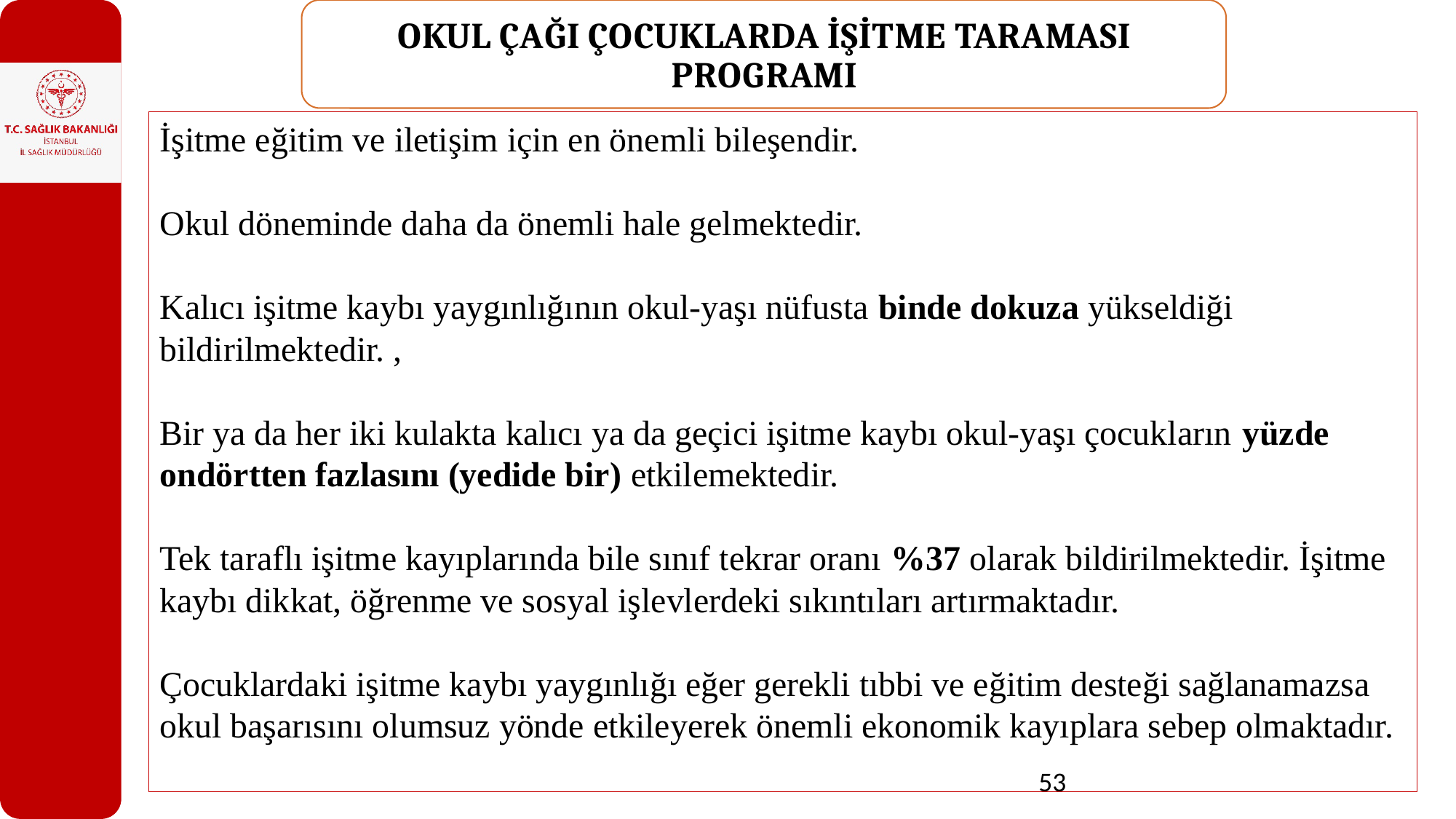

OKUL ÇAĞI ÇOCUKLARDA İŞİTME TARAMASI PROGRAMI
İşitme eğitim ve iletişim için en önemli bileşendir.

Okul döneminde daha da önemli hale gelmektedir.

Kalıcı işitme kaybı yaygınlığının okul-yaşı nüfusta binde dokuza yükseldiği bildirilmektedir. ,

Bir ya da her iki kulakta kalıcı ya da geçici işitme kaybı okul-yaşı çocukların yüzde ondörtten fazlasını (yedide bir) etkilemektedir.

Tek taraflı işitme kayıplarında bile sınıf tekrar oranı %37 olarak bildirilmektedir. İşitme kaybı dikkat, öğrenme ve sosyal işlevlerdeki sıkıntıları artırmaktadır.

Çocuklardaki işitme kaybı yaygınlığı eğer gerekli tıbbi ve eğitim desteği sağlanamazsa okul başarısını olumsuz yönde etkileyerek önemli ekonomik kayıplara sebep olmaktadır.

53